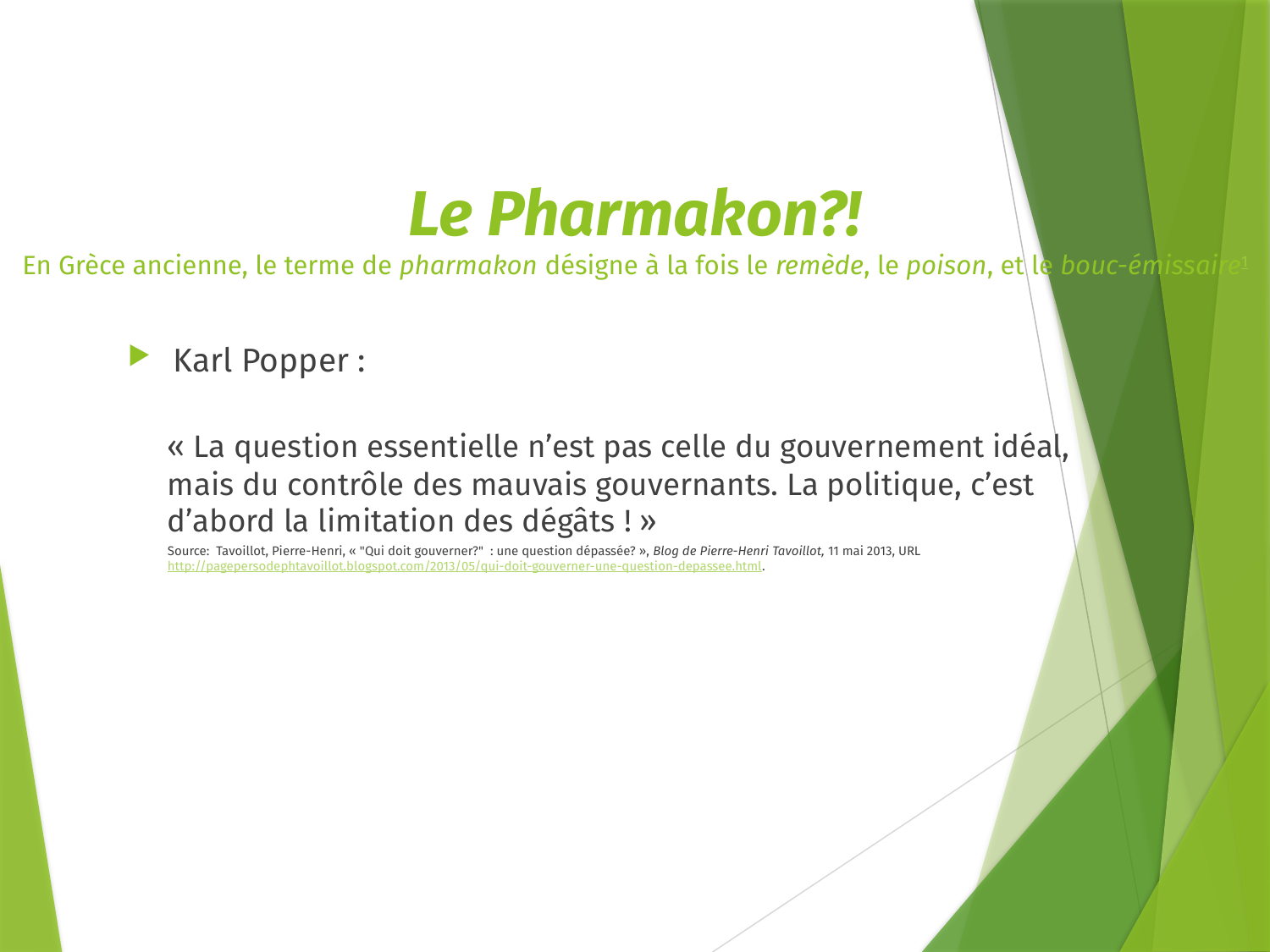

# Le Pharmakon?! En Grèce ancienne, le terme de pharmakon désigne à la fois le remède, le poison, et le bouc-émissaire1
Karl Popper :

« La question essentielle n’est pas celle du gouvernement idéal, mais du contrôle des mauvais gouvernants. La politique, c’est d’abord la limitation des dégâts ! »
Source:  Tavoillot, Pierre-Henri, « "Qui doit gouverner?"  : une question dépassée? », Blog de Pierre-Henri Tavoillot, 11 mai 2013, URL http://pagepersodephtavoillot.blogspot.com/2013/05/qui-doit-gouverner-une-question-depassee.html.